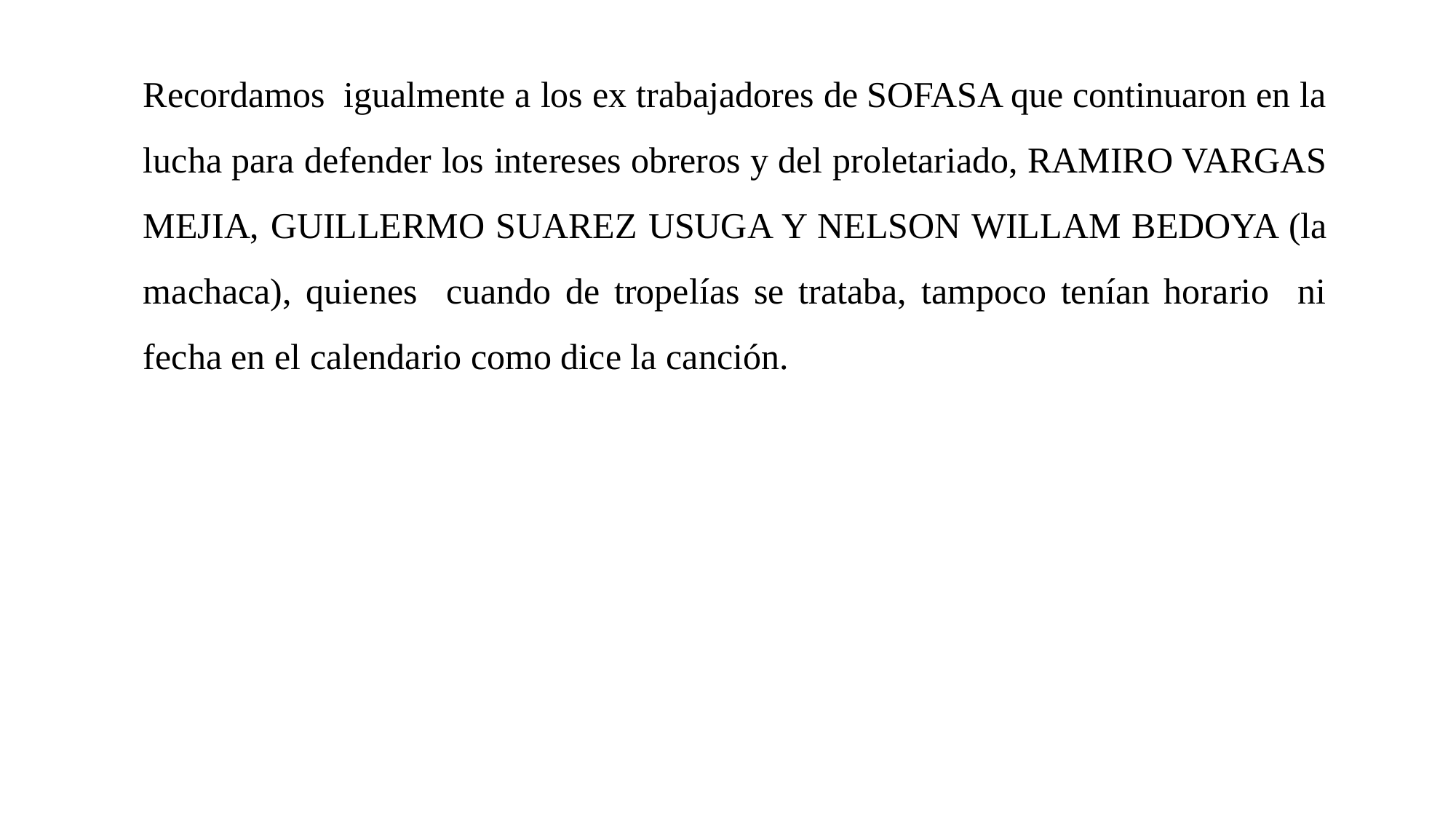

Recordamos  igualmente a los ex trabajadores de SOFASA que continuaron en la lucha para defender los intereses obreros y del proletariado, RAMIRO VARGAS MEJIA, GUILLERMO SUAREZ USUGA Y NELSON WILLAM BEDOYA (la machaca), quienes  cuando de tropelías se trataba, tampoco tenían horario  ni fecha en el calendario como dice la canción.